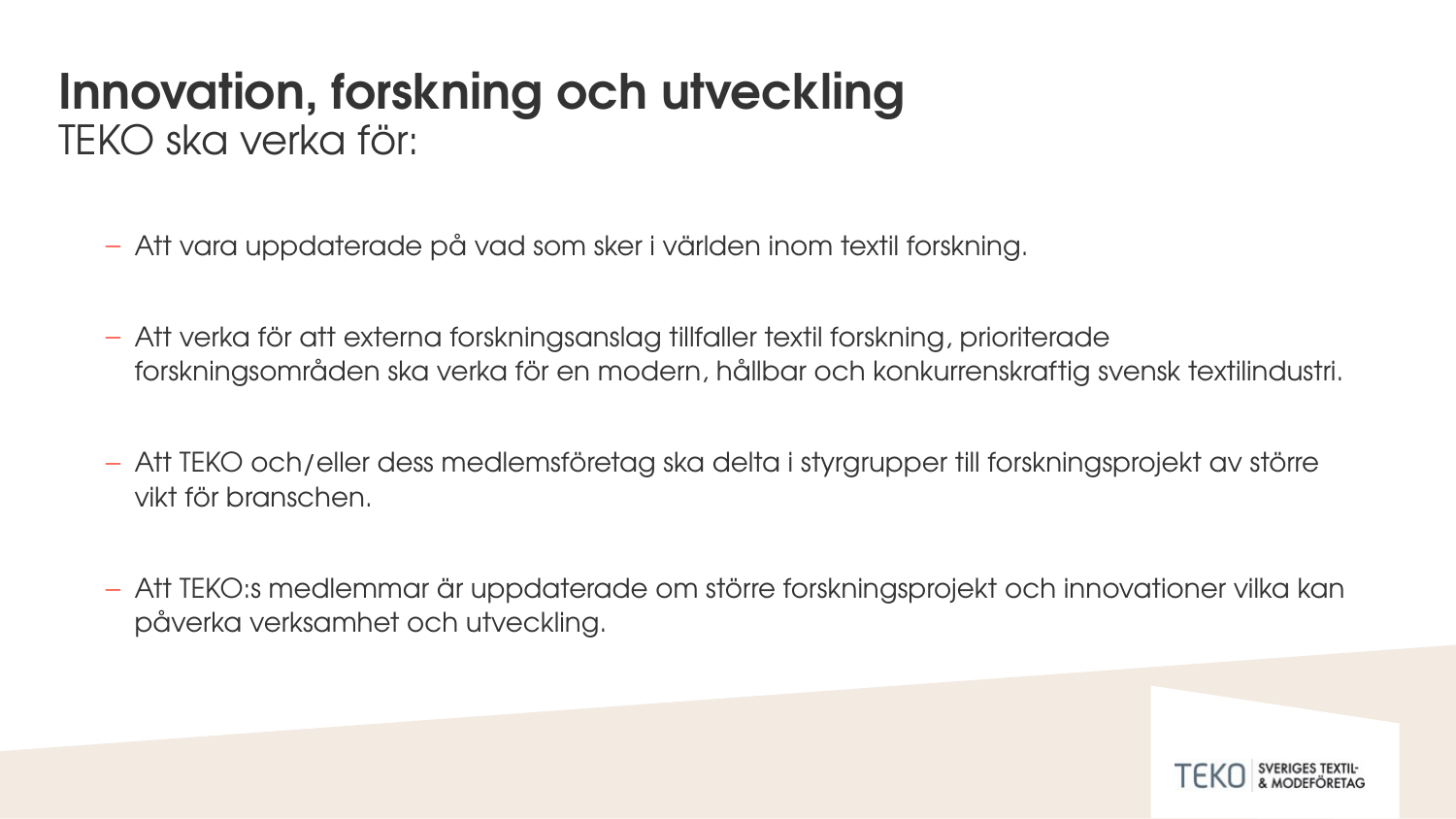

# Innovation, forskning och utveckling TEKO ska verka för:
Att vara uppdaterade på vad som sker i världen inom textil forskning.

Att verka för att externa forskningsanslag tillfaller textil forskning, prioriterade forskningsområden ska verka för en modern, hållbar och konkurrenskraftig svensk textilindustri.

Att TEKO och/eller dess medlemsföretag ska delta i styrgrupper till forskningsprojekt av större vikt för branschen.

Att TEKO:s medlemmar är uppdaterade om större forskningsprojekt och innovationer vilka kan påverka verksamhet och utveckling.